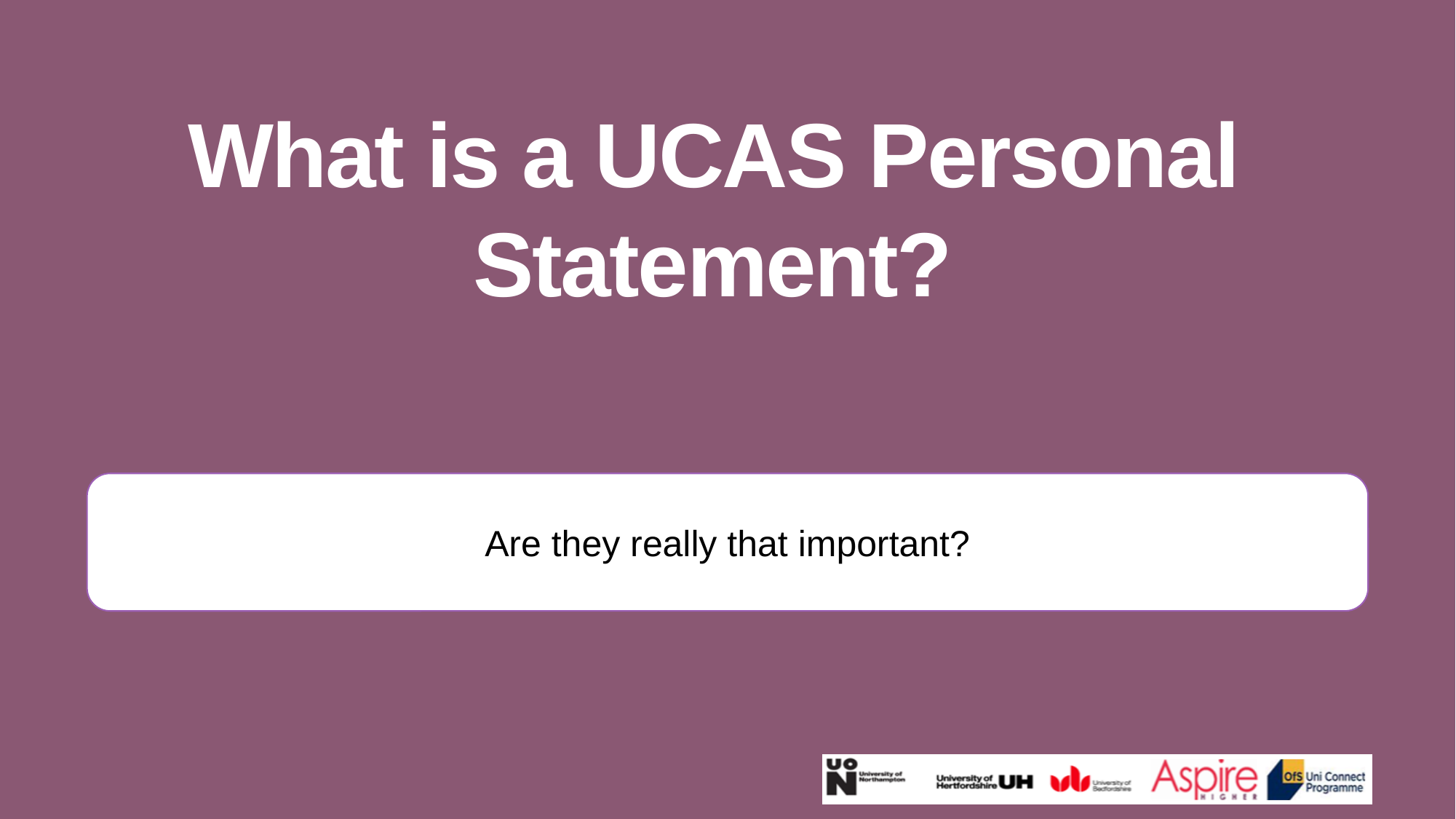

What is a UCAS Personal Statement?

Are they really that important?